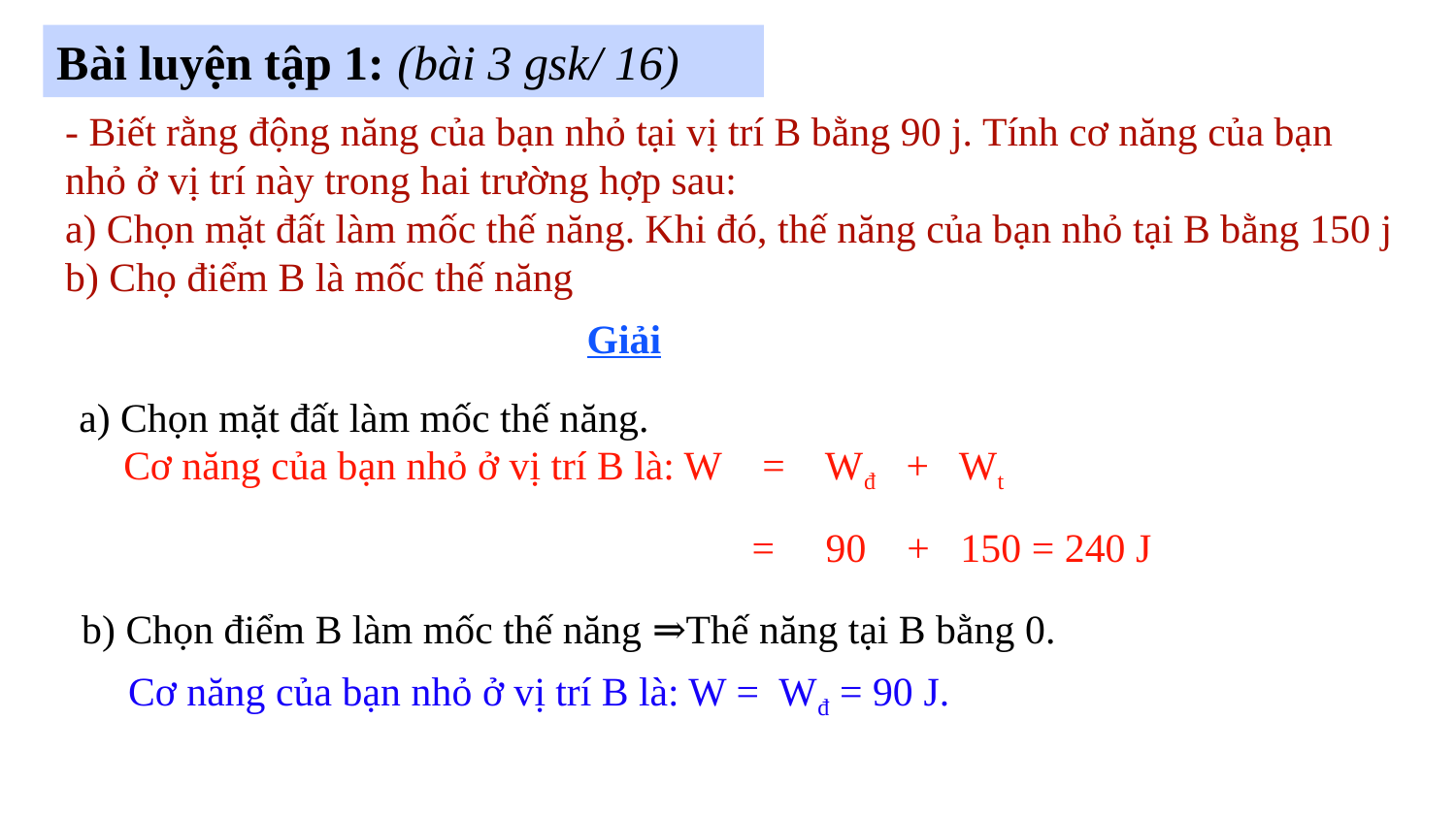

Bài luyện tập 1: (bài 3 gsk/ 16)
- Biết rằng động năng của bạn nhỏ tại vị trí B bằng 90 j. Tính cơ năng của bạn nhỏ ở vị trí này trong hai trường hợp sau:
a) Chọn mặt đất làm mốc thế năng. Khi đó, thế năng của bạn nhỏ tại B bằng 150 j
b) Chọ điểm B là mốc thế năng
Giải
a) Chọn mặt đất làm mốc thế năng.
  Cơ năng của bạn nhỏ ở vị trí B là: W    =    Wđ   +   Wt
 =     90    +   150 = 240 J
b) Chọn điểm B làm mốc thế năng ⇒Thế năng tại B bằng 0.
   Cơ năng của bạn nhỏ ở vị trí B là: W =  Wđ = 90 J.